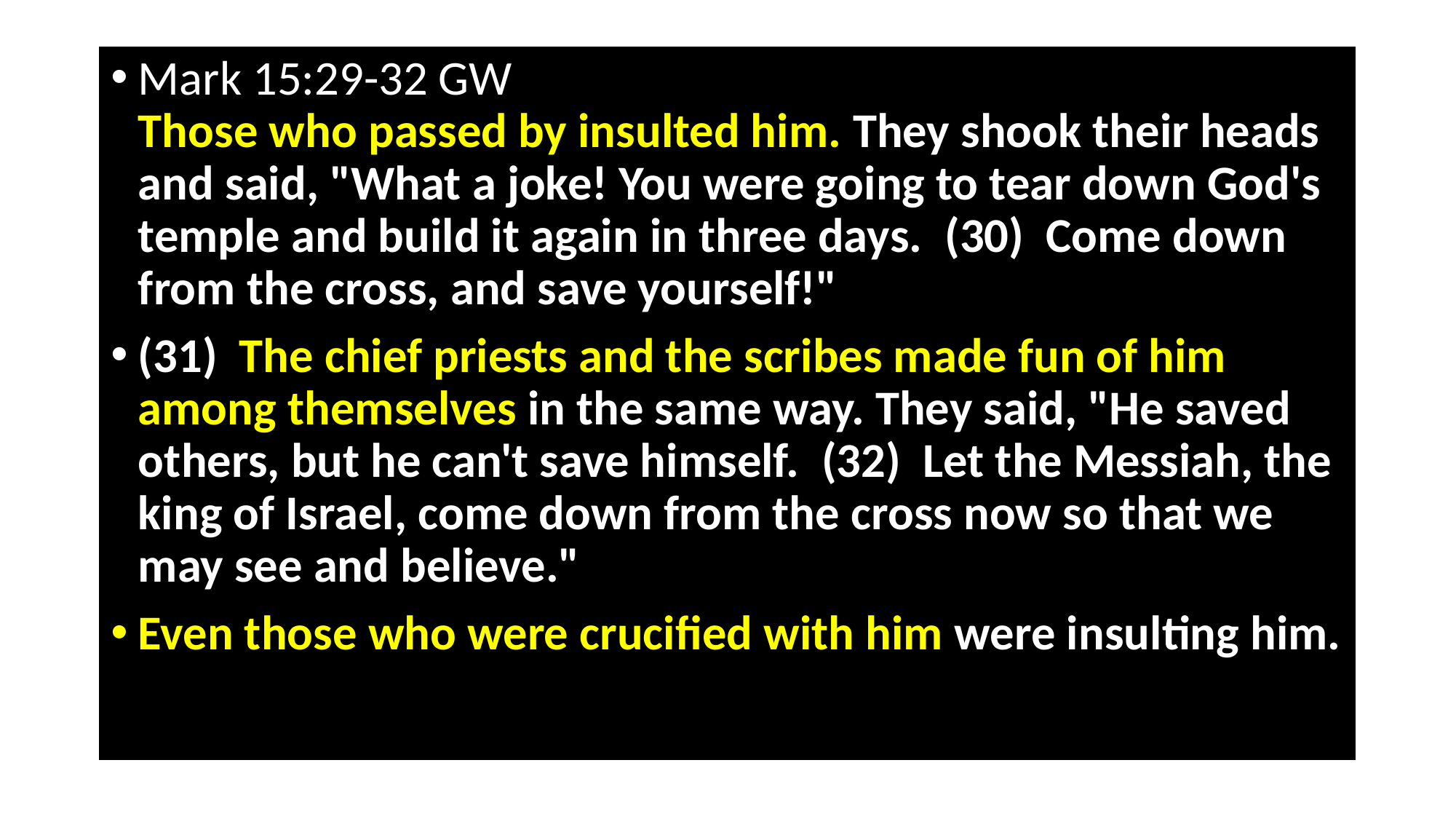

Mark 15:29-32 GW 
Those who passed by insulted him. They shook their heads and said, "What a joke! You were going to tear down God's temple and build it again in three days.  (30)  Come down from the cross, and save yourself!"
(31)  The chief priests and the scribes made fun of him among themselves in the same way. They said, "He saved others, but he can't save himself.  (32)  Let the Messiah, the king of Israel, come down from the cross now so that we may see and believe."
Even those who were crucified with him were insulting him.